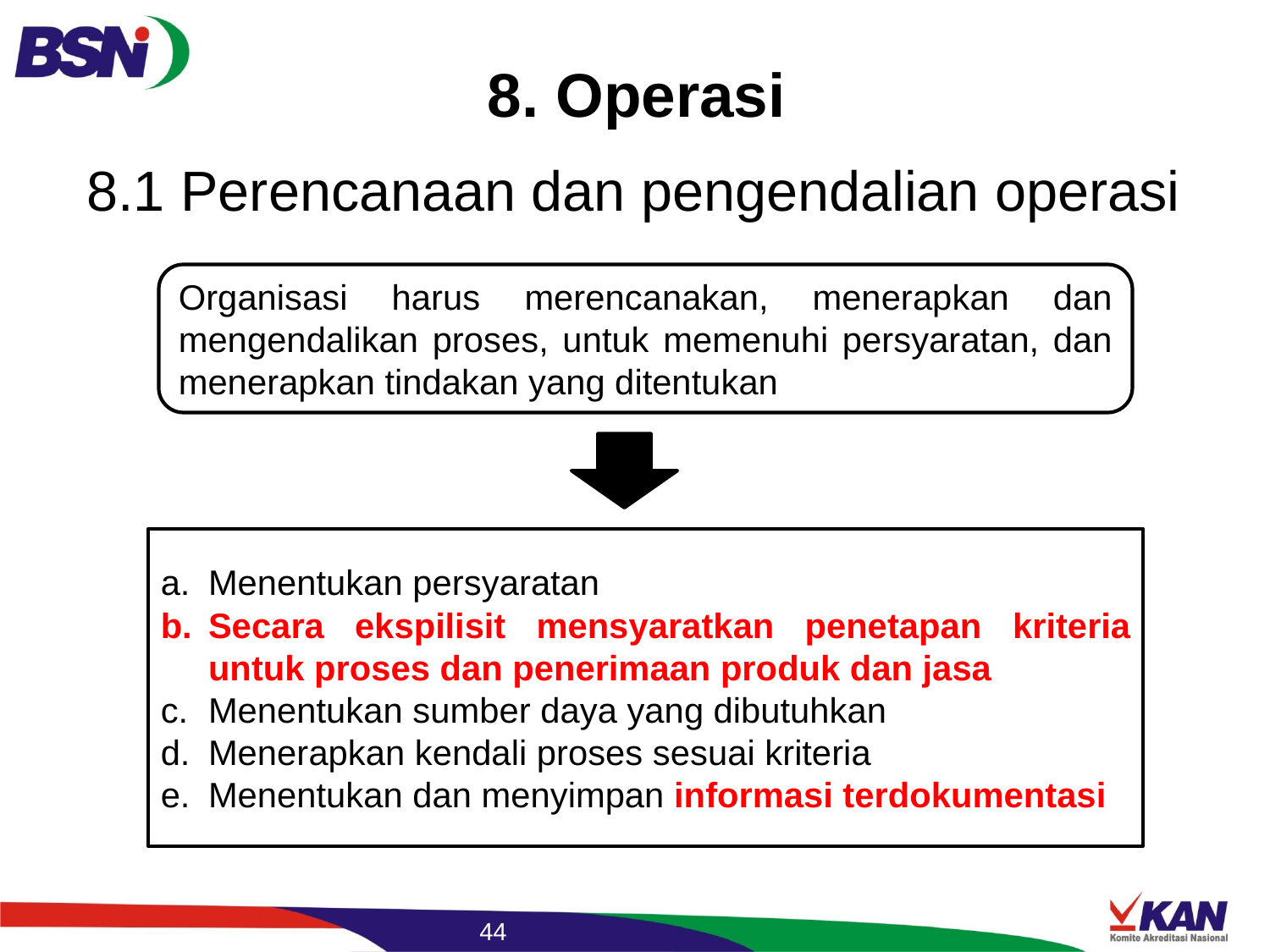

# 8. Operasi
8.1 Perencanaan dan pengendalian operasi

Organisasi harus merencanakan, menerapkan dan mengendalikan proses, untuk memenuhi persyaratan, dan menerapkan tindakan yang ditentukan

Menentukan persyaratan
Secara ekspilisit mensyaratkan penetapan kriteria untuk proses dan penerimaan produk dan jasa
Menentukan sumber daya yang dibutuhkan
Menerapkan kendali proses sesuai kriteria
Menentukan dan menyimpan informasi terdokumentasi
44